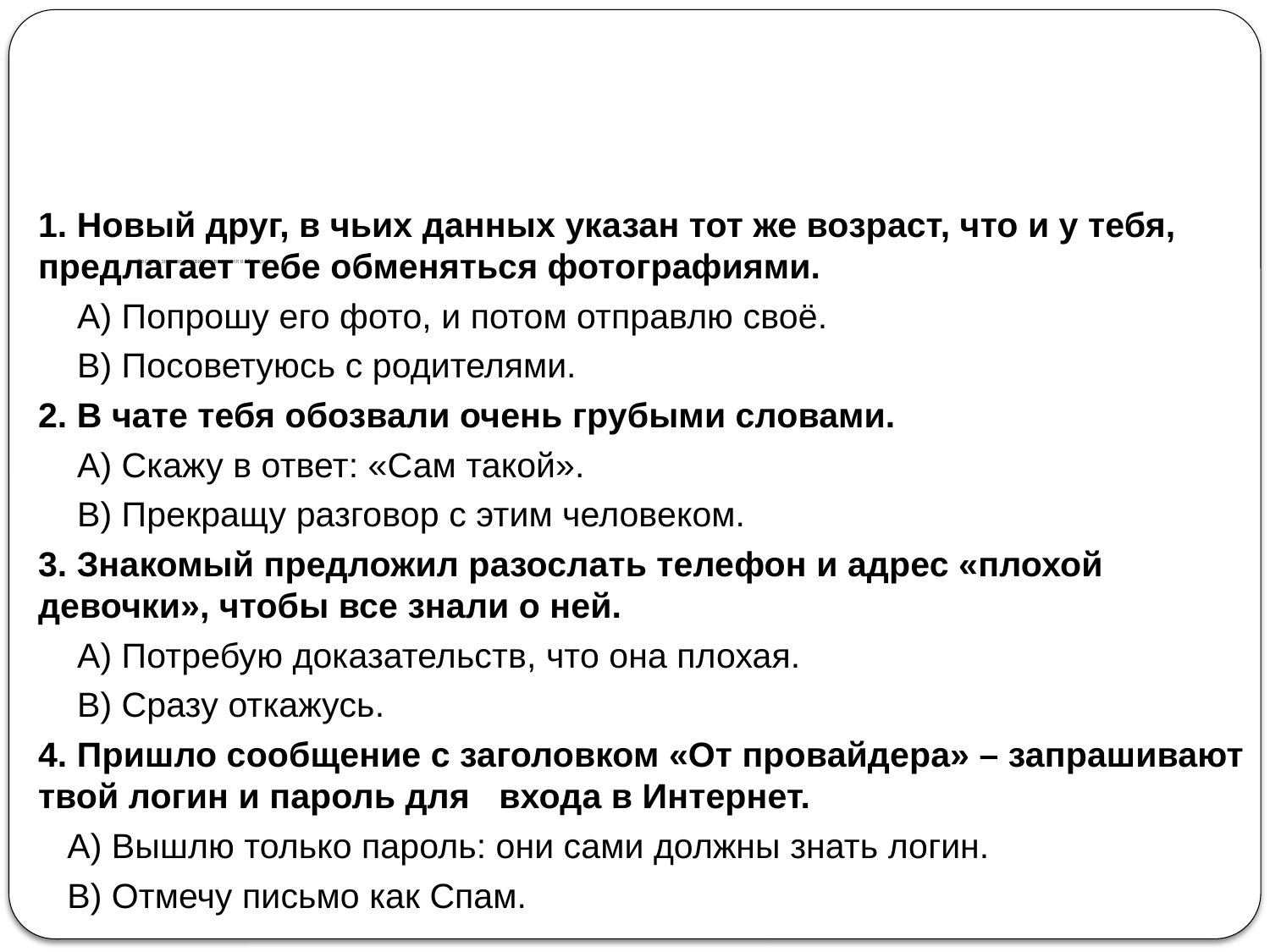

# Тест на знание правил поведения в Интернете
1. Новый друг, в чьих данных указан тот же возраст, что и у тебя, предлагает тебе обменяться фотографиями.
    A) Попрошу его фото, и потом отправлю своё.
    B) Посоветуюсь с родителями.
2. В чате тебя обозвали очень грубыми словами.
    A) Скажу в ответ: «Сам такой».
    B) Прекращу разговор с этим человеком.
3. Знакомый предложил разослать телефон и адрес «плохой девочки», чтобы все знали о ней.
    A) Потребую доказательств, что она плохая.
    B) Сразу откажусь.
4. Пришло сообщение с заголовком «От провайдера» – запрашивают твой логин и пароль для   входа в Интернет.
   A) Вышлю только пароль: они сами должны знать логин.
   B) Отмечу письмо как Спам.